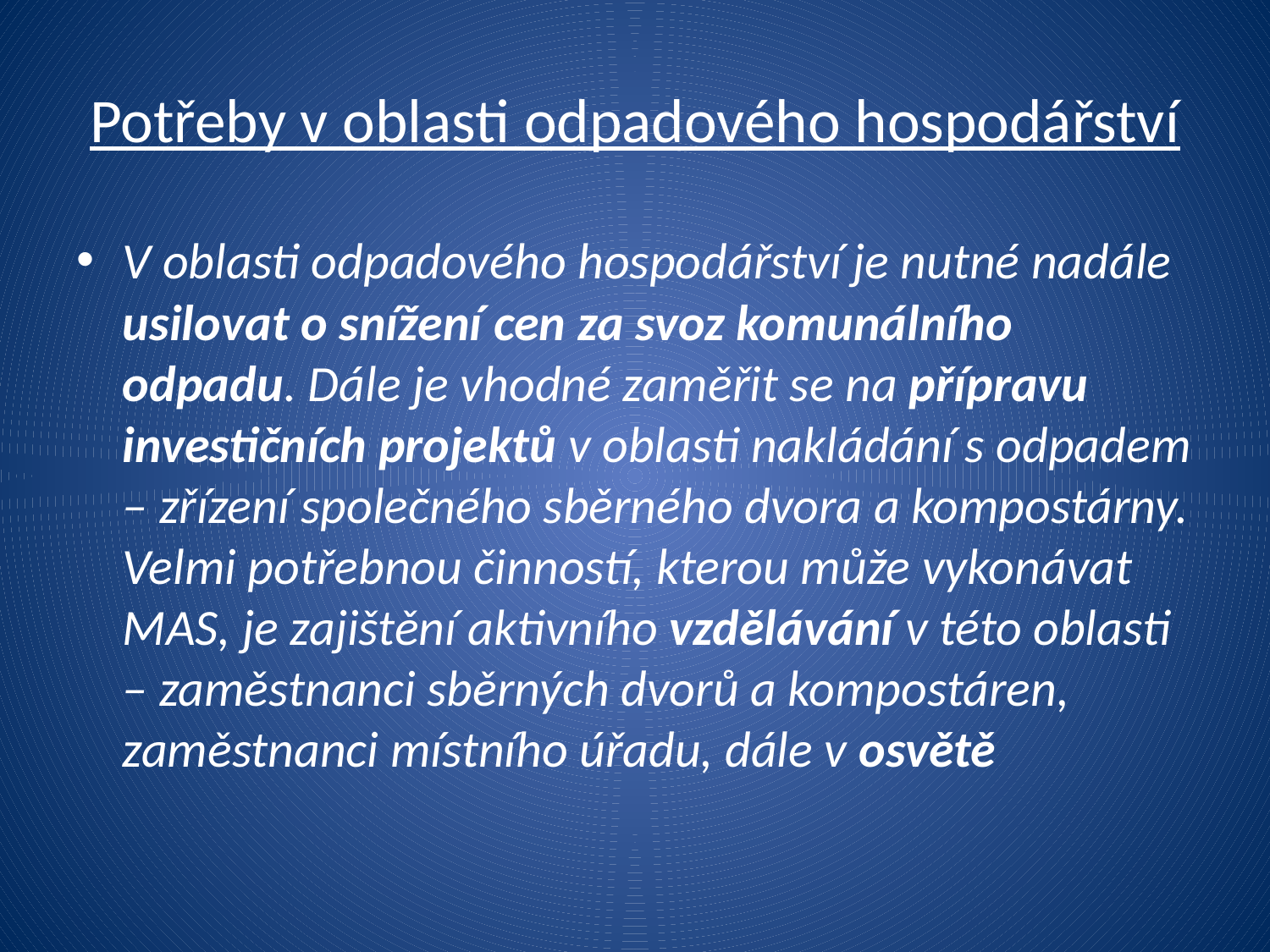

# Potřeby v oblasti odpadového hospodářství
V oblasti odpadového hospodářství je nutné nadále usilovat o snížení cen za svoz komunálního odpadu. Dále je vhodné zaměřit se na přípravu investičních projektů v oblasti nakládání s odpadem – zřízení společného sběrného dvora a kompostárny. Velmi potřebnou činností, kterou může vykonávat MAS, je zajištění aktivního vzdělávání v této oblasti – zaměstnanci sběrných dvorů a kompostáren, zaměstnanci místního úřadu, dále v osvětě